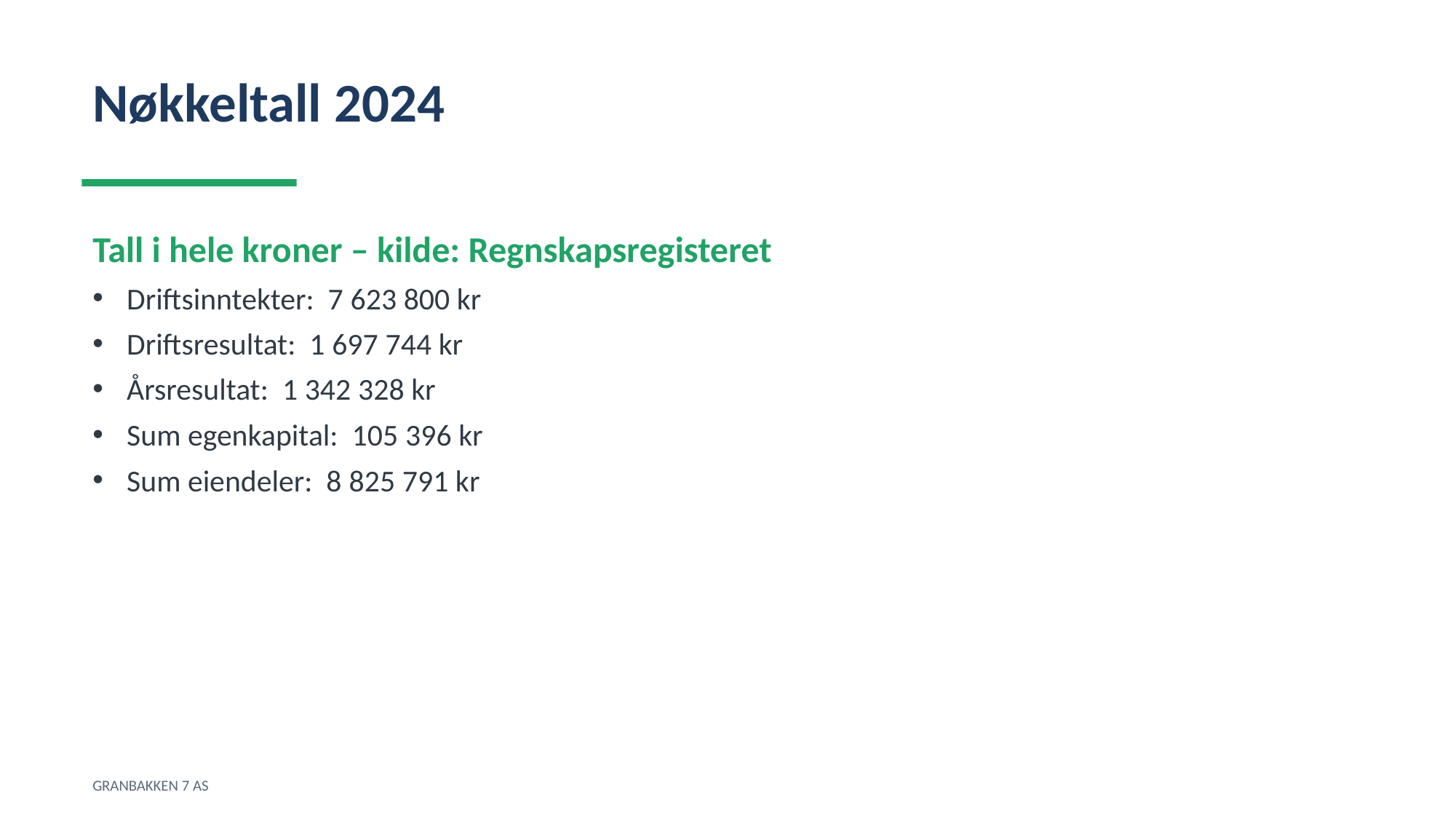

Nøkkeltall 2024

Tall i hele kroner – kilde: Regnskapsregisteret
Driftsinntekter:  7 623 800 kr
Driftsresultat:  1 697 744 kr
Årsresultat:  1 342 328 kr
Sum egenkapital:  105 396 kr
Sum eiendeler:  8 825 791 kr
GRANBAKKEN 7 AS